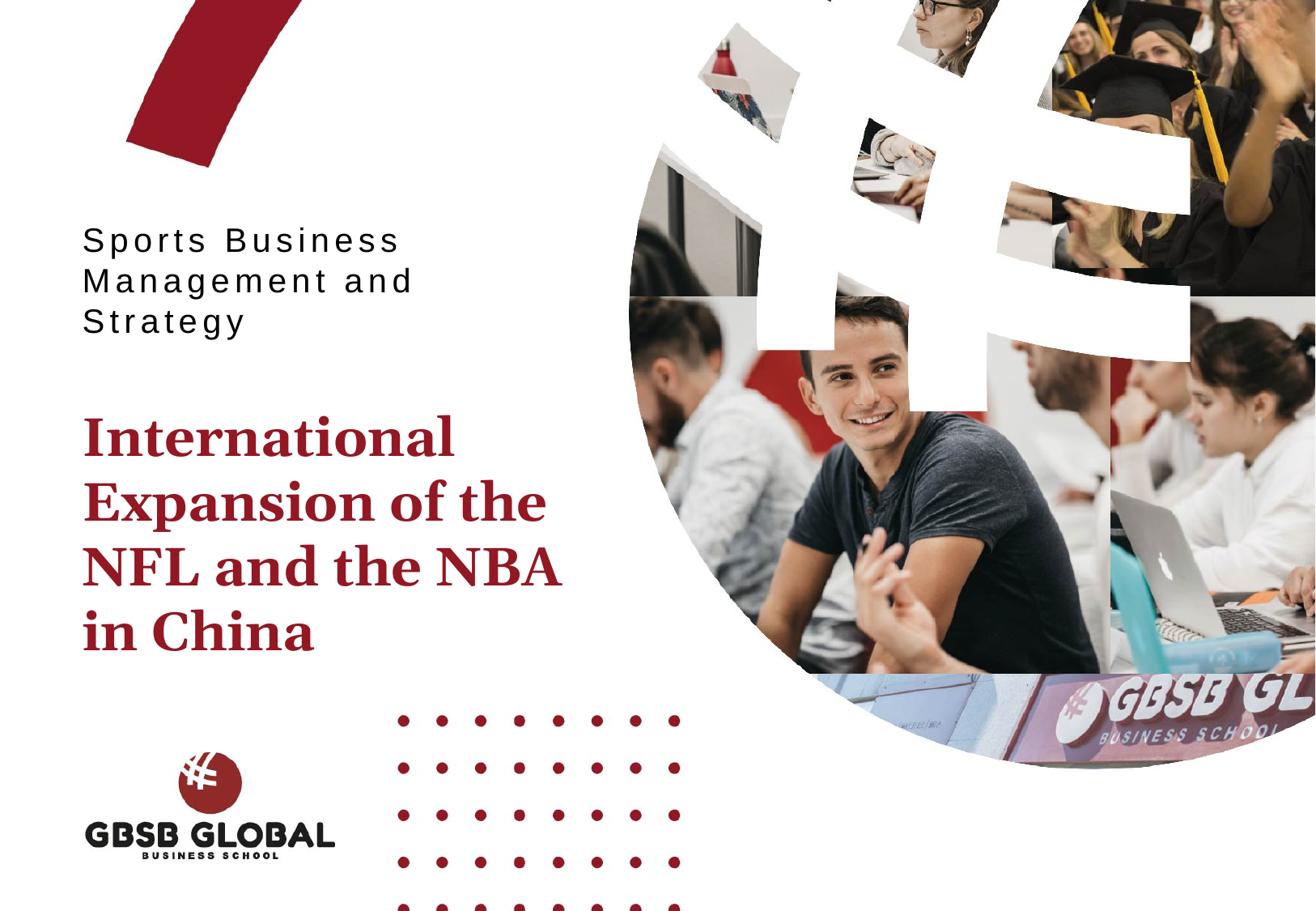

Sports Business Management and Strategy
International Expansion of the NFL and the NBA in China